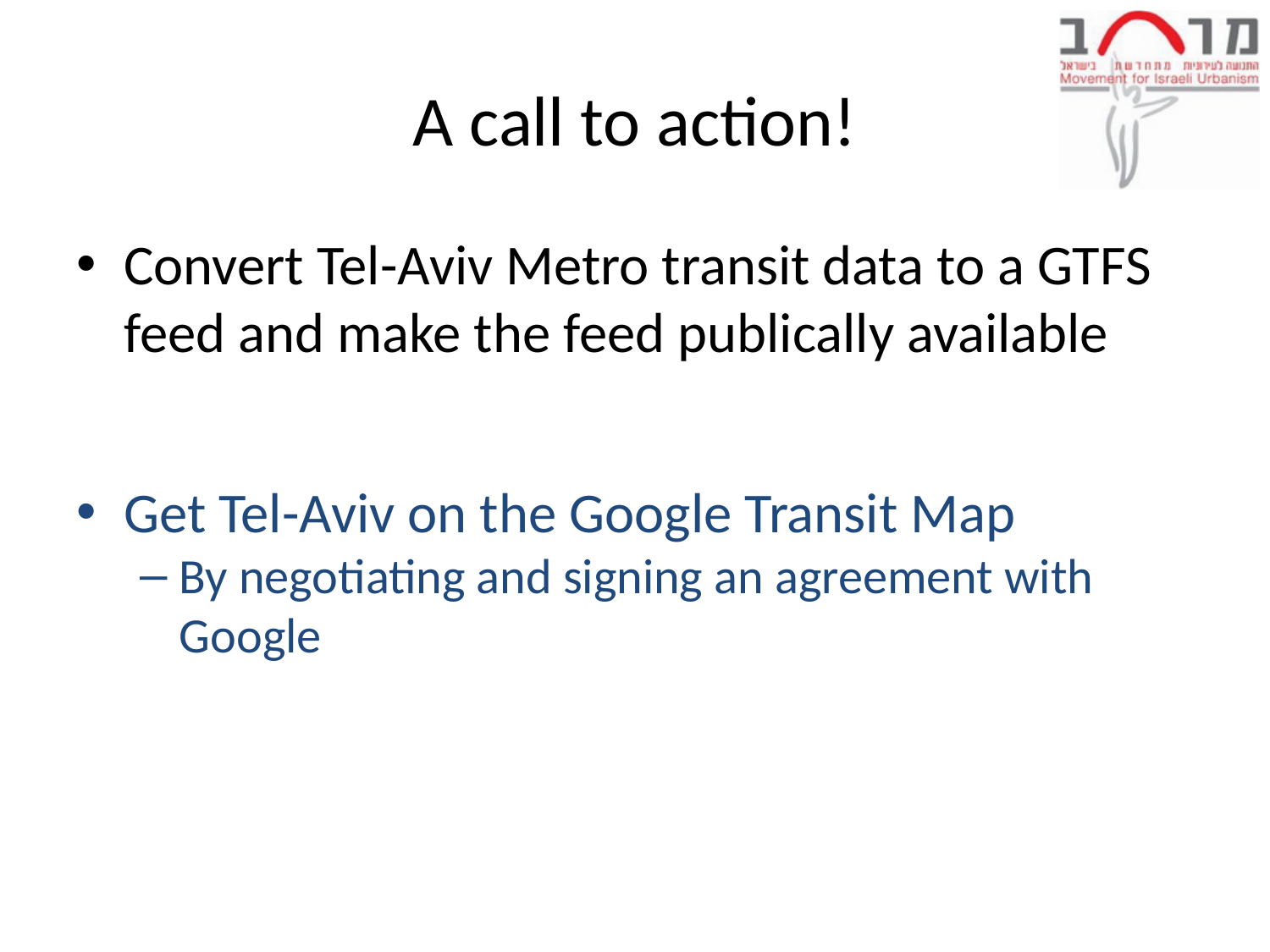

# A call to action!
Convert Tel-Aviv Metro transit data to a GTFS feed and make the feed publically available
Get Tel-Aviv on the Google Transit Map
By negotiating and signing an agreement with Google